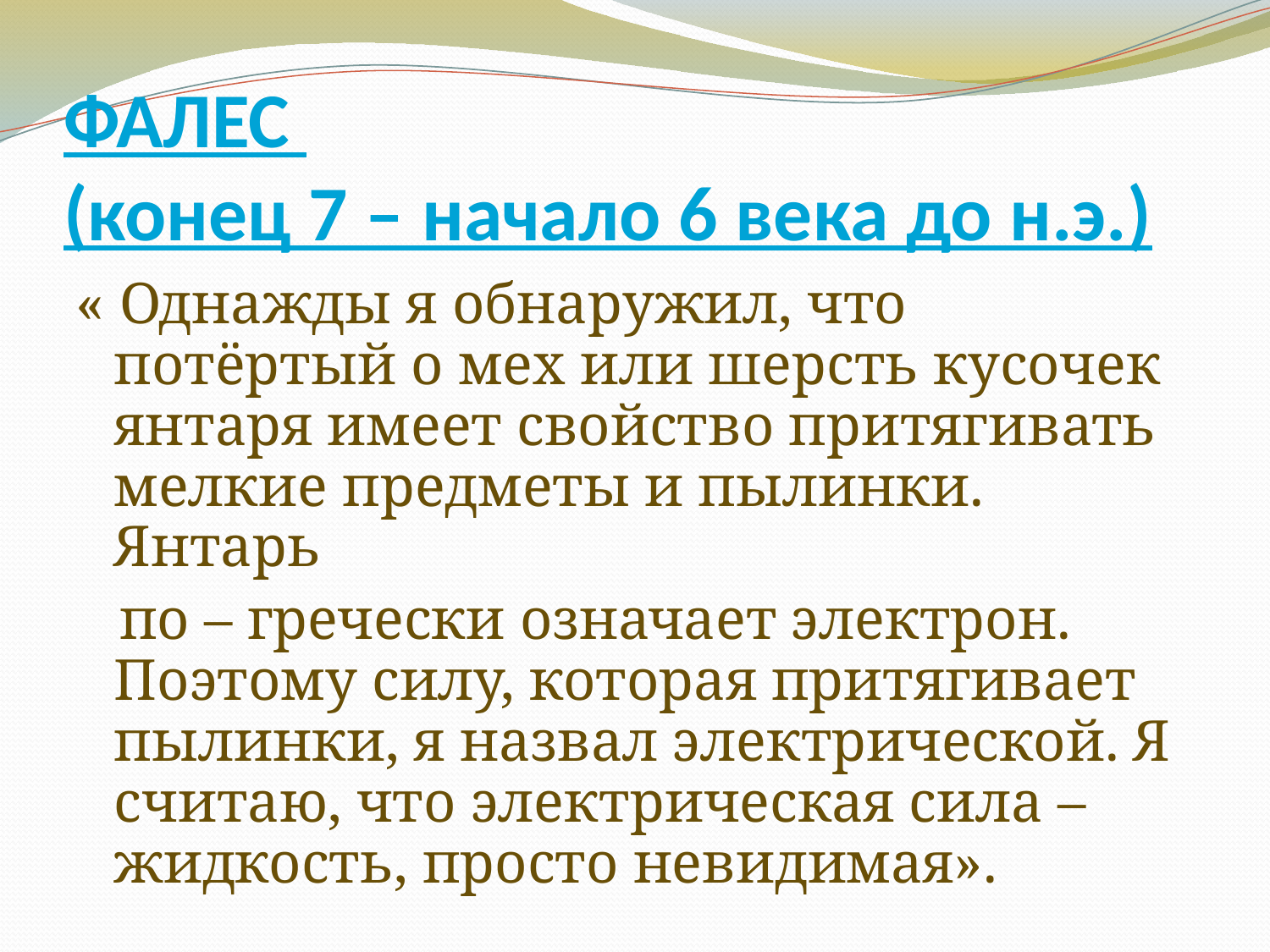

# ФАЛЕС (конец 7 – начало 6 века до н.э.)
« Однажды я обнаружил, что потёртый о мех или шерсть кусочек янтаря имеет свойство притягивать мелкие предметы и пылинки. Янтарь
   по – гречески означает электрон. Поэтому силу, которая притягивает пылинки, я назвал электрической. Я считаю, что электрическая сила – жидкость, просто невидимая».